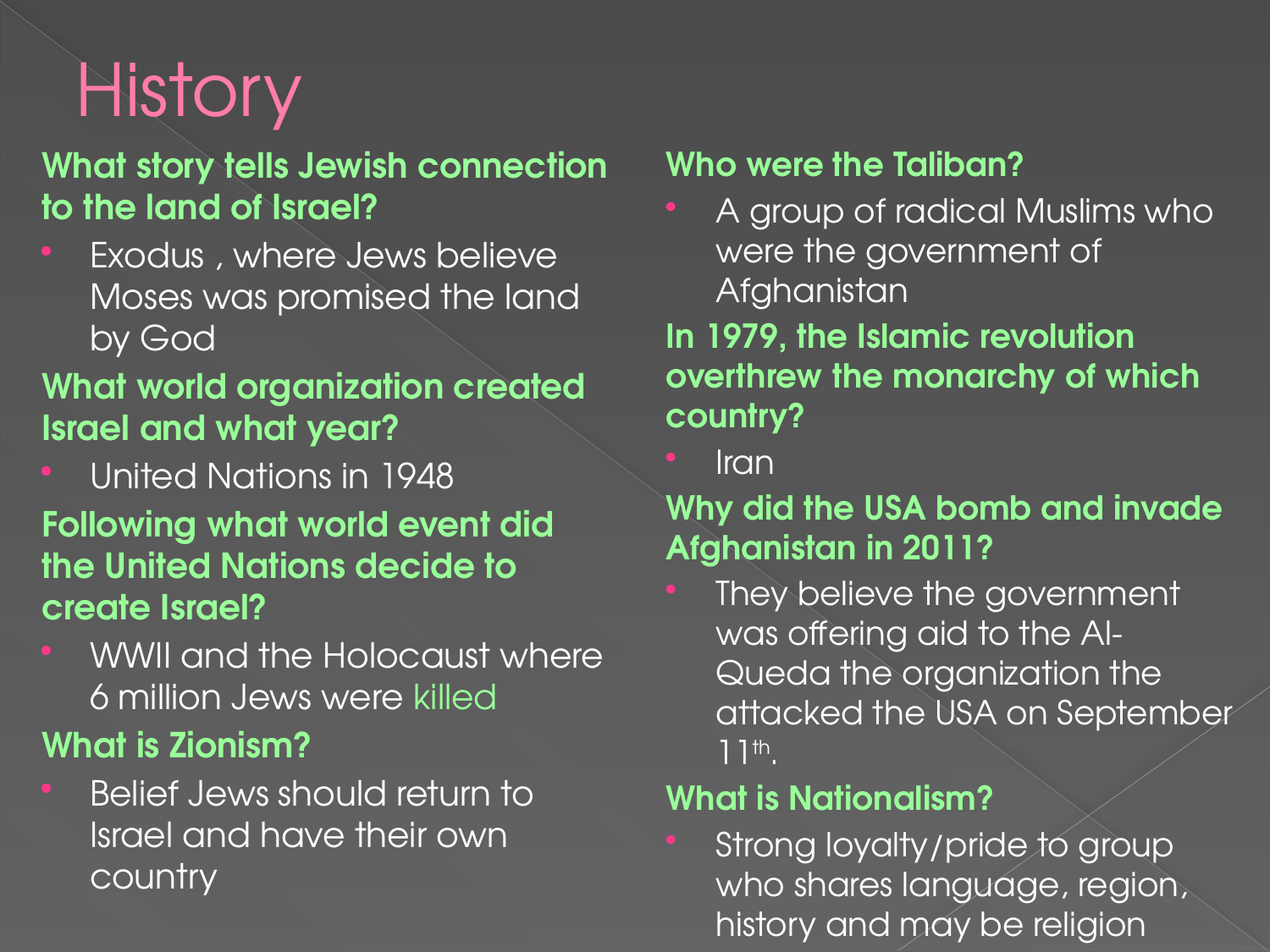

# History
What story tells Jewish connection to the land of Israel?
Exodus , where Jews believe Moses was promised the land by God
What world organization created Israel and what year?
United Nations in 1948
Following what world event did the United Nations decide to create Israel?
WWII and the Holocaust where 6 million Jews were killed
What is Zionism?
Belief Jews should return to Israel and have their own country

Who were the Taliban?
A group of radical Muslims who were the government of Afghanistan
In 1979, the Islamic revolution overthrew the monarchy of which country?
Iran
Why did the USA bomb and invade Afghanistan in 2011?
They believe the government was offering aid to the Al-Queda the organization the attacked the USA on September 11th.
What is Nationalism?
Strong loyalty/pride to group who shares language, region, history and may be religion